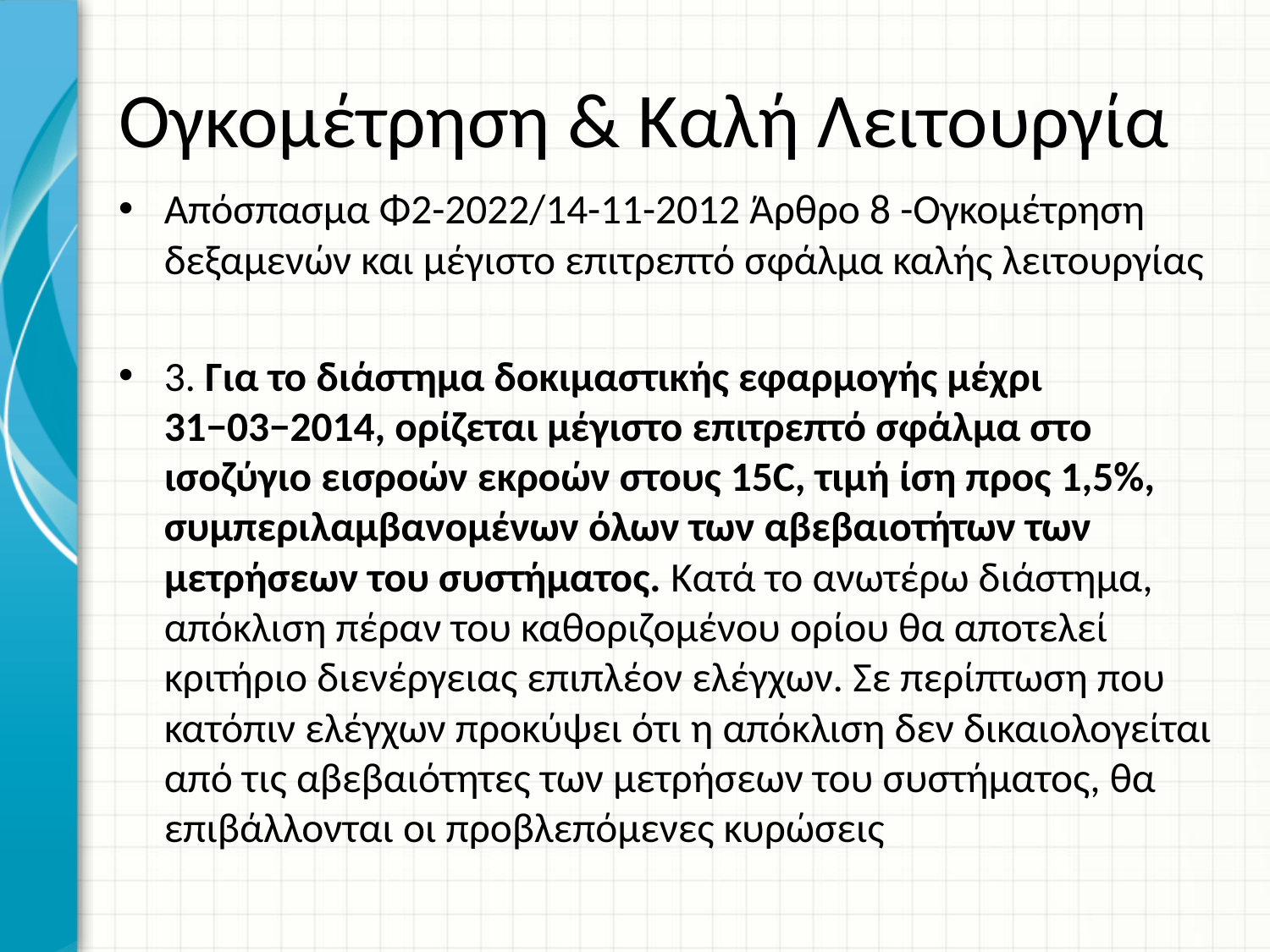

# Ογκομέτρηση & Καλή Λειτουργία
Απόσπασμα Φ2-2022/14-11-2012 Άρθρο 8 -Ογκομέτρηση δεξαμενών και μέγιστο επιτρεπτό σφάλμα καλής λειτουργίας

3. Για το διάστημα δοκιμαστικής εφαρμογής μέχρι 31−03−2014, ορίζεται μέγιστο επιτρεπτό σφάλμα στο ισοζύγιο εισροών εκροών στους 15C, τιμή ίση προς 1,5%, συμπεριλαμβανομένων όλων των αβεβαιοτήτων των μετρήσεων του συστήματος. Κατά το ανωτέρω διάστημα, απόκλιση πέραν του καθοριζομένου ορίου θα αποτελεί κριτήριο διενέργειας επιπλέον ελέγχων. Σε περίπτωση που κατόπιν ελέγχων προκύψει ότι η απόκλιση δεν δικαιολογείται από τις αβεβαιότητες των μετρήσεων του συστήματος, θα επιβάλλονται οι προβλεπόμενες κυρώσεις